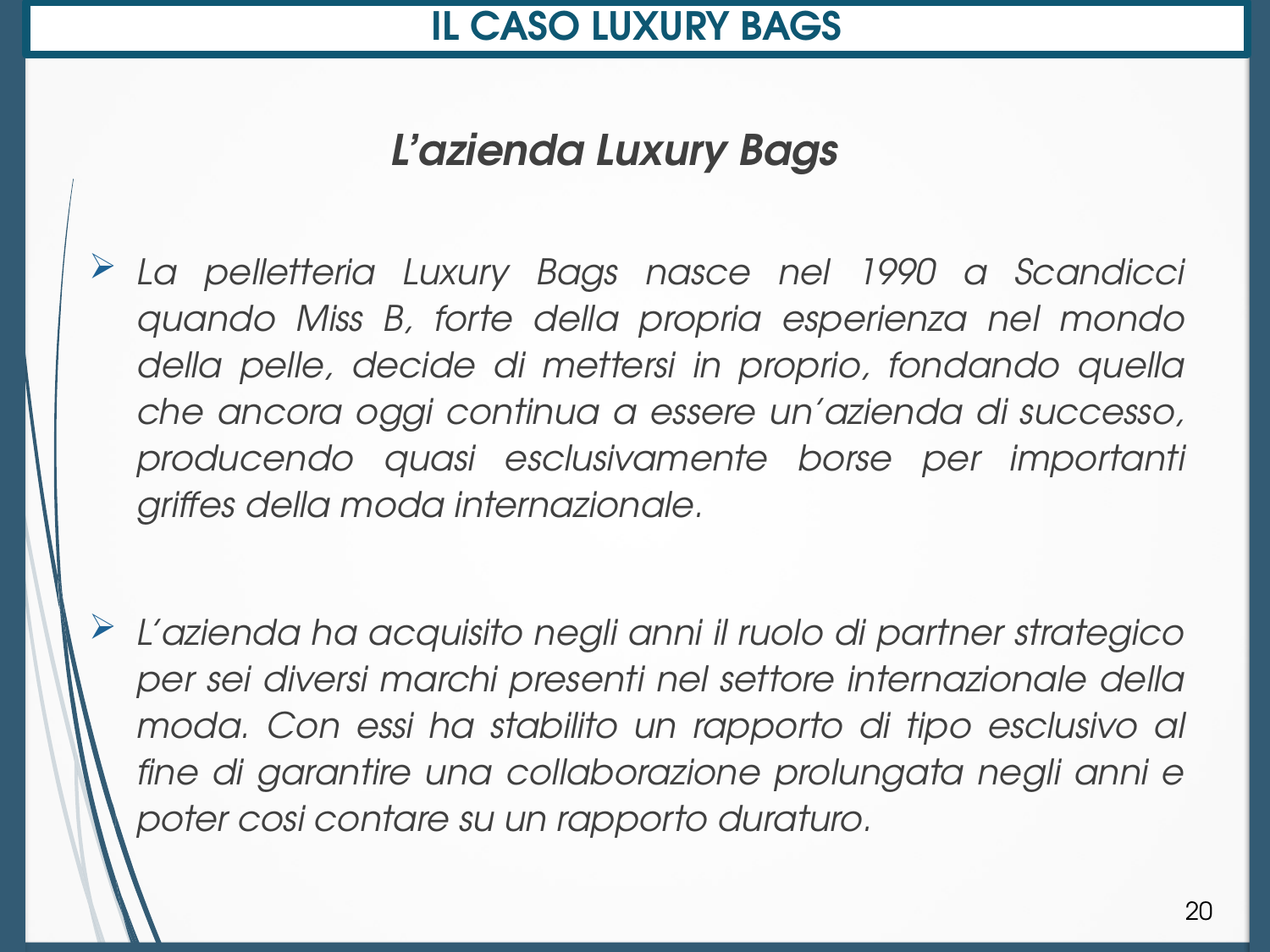

# Il caso luxury bags
L’azienda Luxury Bags

La pelletteria Luxury Bags nasce nel 1990 a Scandicci quando Miss B, forte della propria esperienza nel mondo della pelle, decide di mettersi in proprio, fondando quella che ancora oggi continua a essere un’azienda di successo, producendo quasi esclusivamente borse per importanti griffes della moda internazionale.

L’azienda ha acquisito negli anni il ruolo di partner strategico per sei diversi marchi presenti nel settore internazionale della moda. Con essi ha stabilito un rapporto di tipo esclusivo al fine di garantire una collaborazione prolungata negli anni e poter cosi contare su un rapporto duraturo.
20